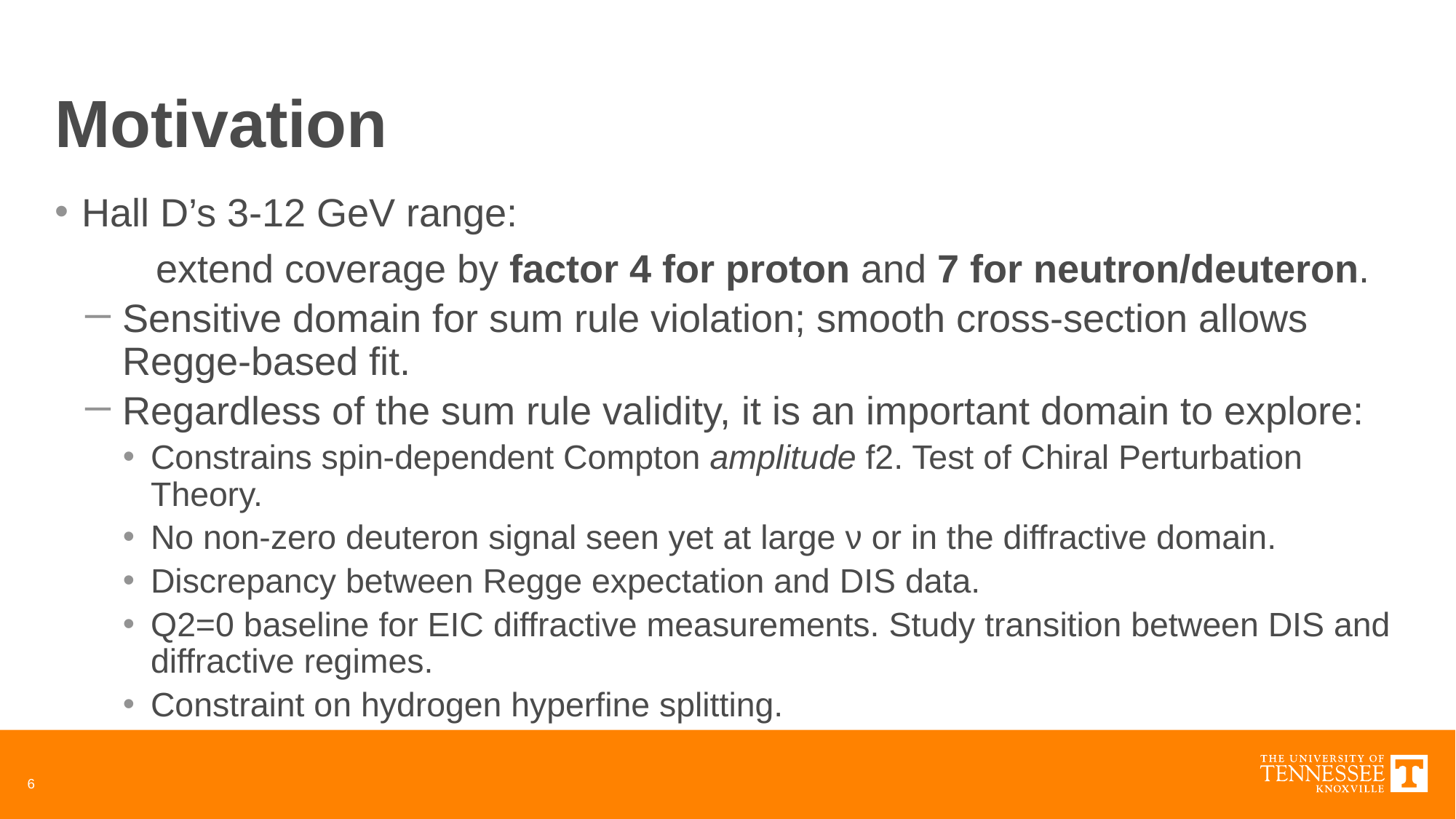

# Motivation
Hall D’s 3-12 GeV range:
	extend coverage by factor 4 for proton and 7 for neutron/deuteron.
Sensitive domain for sum rule violation; smooth cross-section allows Regge-based fit.
Regardless of the sum rule validity, it is an important domain to explore:
Constrains spin-dependent Compton amplitude f2. Test of Chiral Perturbation Theory.
No non-zero deuteron signal seen yet at large ν or in the diffractive domain.
Discrepancy between Regge expectation and DIS data.
Q2=0 baseline for EIC diffractive measurements. Study transition between DIS and diffractive regimes.
Constraint on hydrogen hyperfine splitting.

6